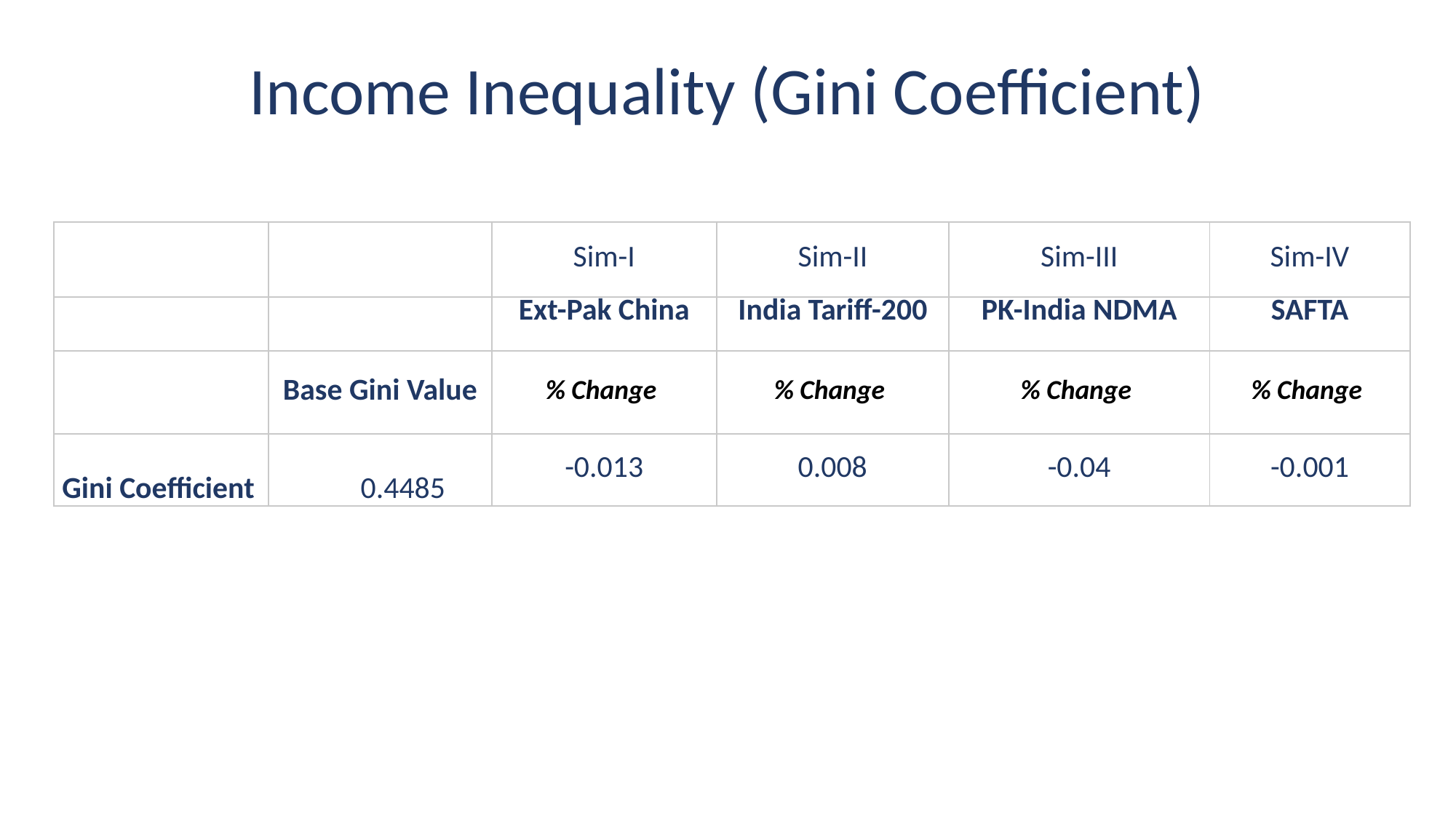

# Income Inequality (Gini Coefficient)
|  |  | Sim-I | Sim-II | Sim-III | Sim-IV |
| --- | --- | --- | --- | --- | --- |
|  |  | Ext-Pak China | India Tariff-200 | PK-India NDMA | SAFTA |
|  | Base Gini Value | % Change | % Change | % Change | % Change |
| Gini Coefficient | 0.4485 | -0.013 | 0.008 | -0.04 | -0.001 |